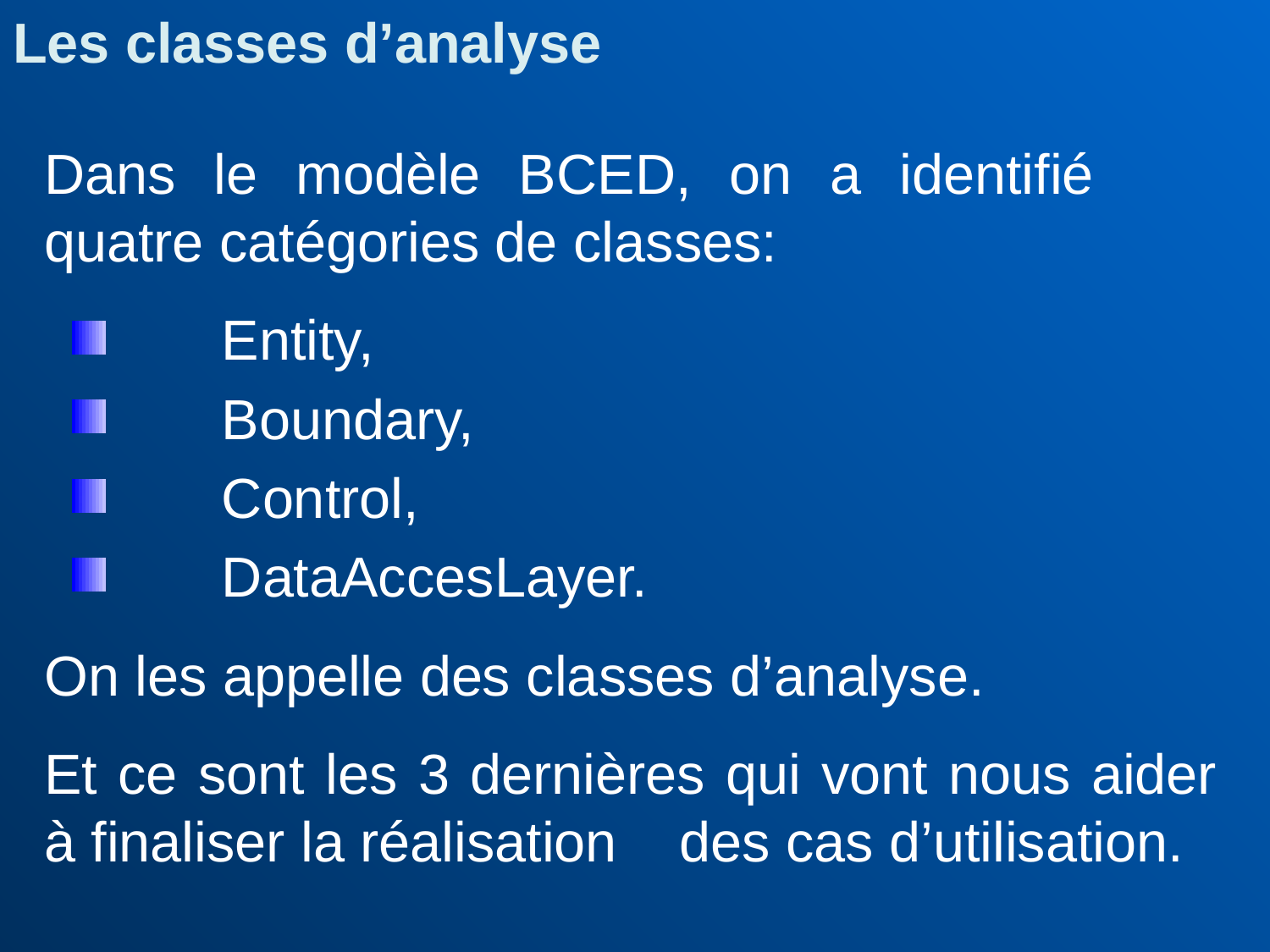

Les classes d’analyse
Dans le modèle BCED, on a identifié 	quatre catégories de classes:

	Entity,
	Boundary,
	Control,
	DataAccesLayer.

On les appelle des classes d’analyse.

Et ce sont les 3 dernières qui vont nous aider à finaliser la réalisation	des cas d’utilisation.